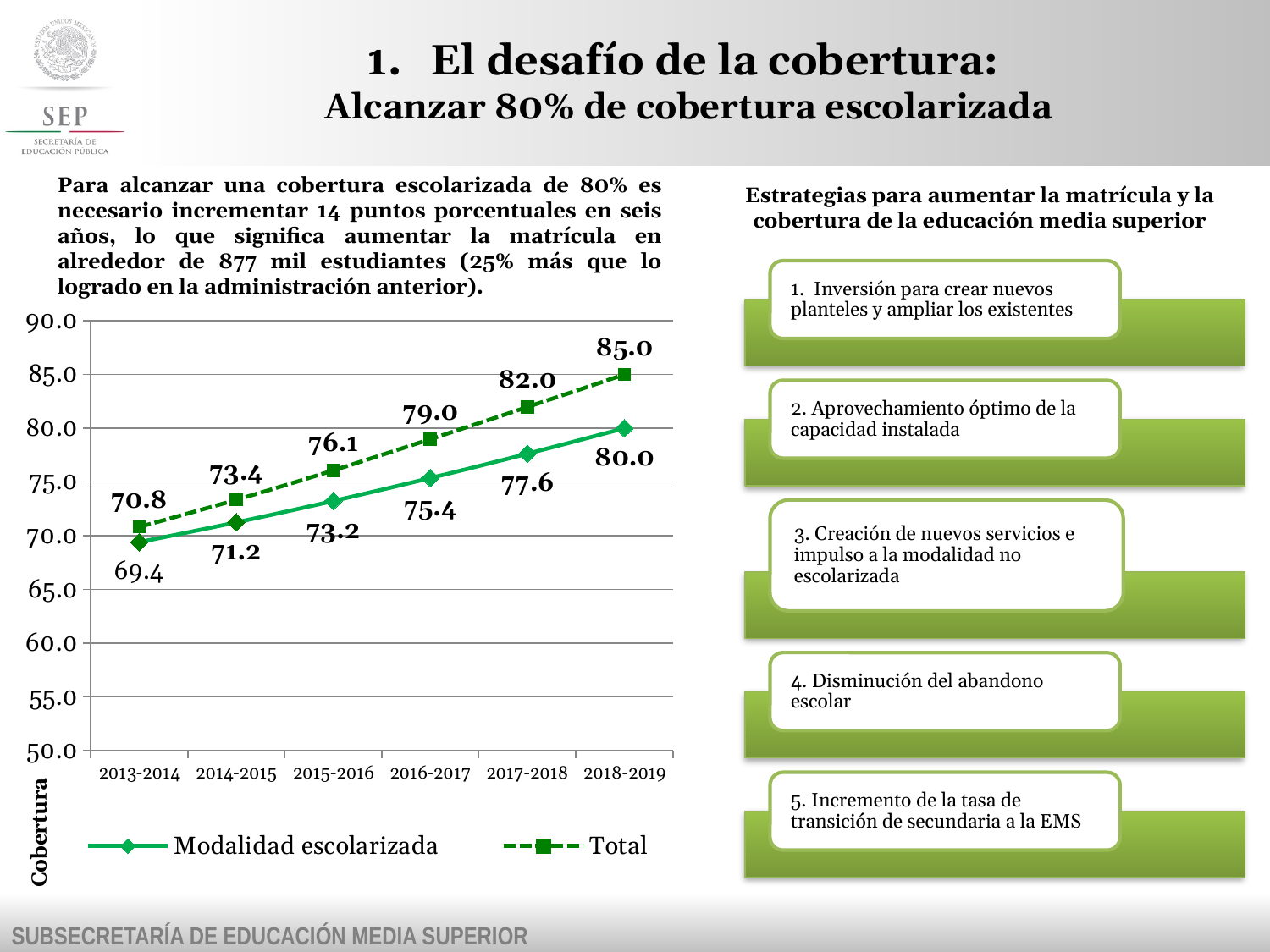

El desafío de la cobertura:
Alcanzar 80% de cobertura escolarizada
Para alcanzar una cobertura escolarizada de 80% es necesario incrementar 14 puntos porcentuales en seis años, lo que significa aumentar la matrícula en alrededor de 877 mil estudiantes (25% más que lo logrado en la administración anterior).
Estrategias para aumentar la matrícula y la cobertura de la educación media superior

### Chart

| Category | Modalidad escolarizada | Total |
|---|---|---|
| 2013-2014 | 69.40955592287158 | 70.82290701512773 |
| 2014-2015 | 71.2489600827358 | 73.3528815882346 |
| 2015-2016 | 73.23851771692216 | 76.08300731894042 |
| 2016-2017 | 75.36989405718617 | 78.98612459701702 |
| 2017-2018 | 77.62980792103922 | 81.97316406955218 |
| 2018-2019 | 80.0 | 85.0 |
1.  Inversión para crear nuevos planteles y ampliar los existentes
2. Aprovechamiento óptimo de la capacidad instalada
3. Creación de nuevos servicios e impulso a la modalidad no escolarizada
4. Disminución del abandono escolar
5. Incremento de la tasa de transición de secundaria a la EMS
#